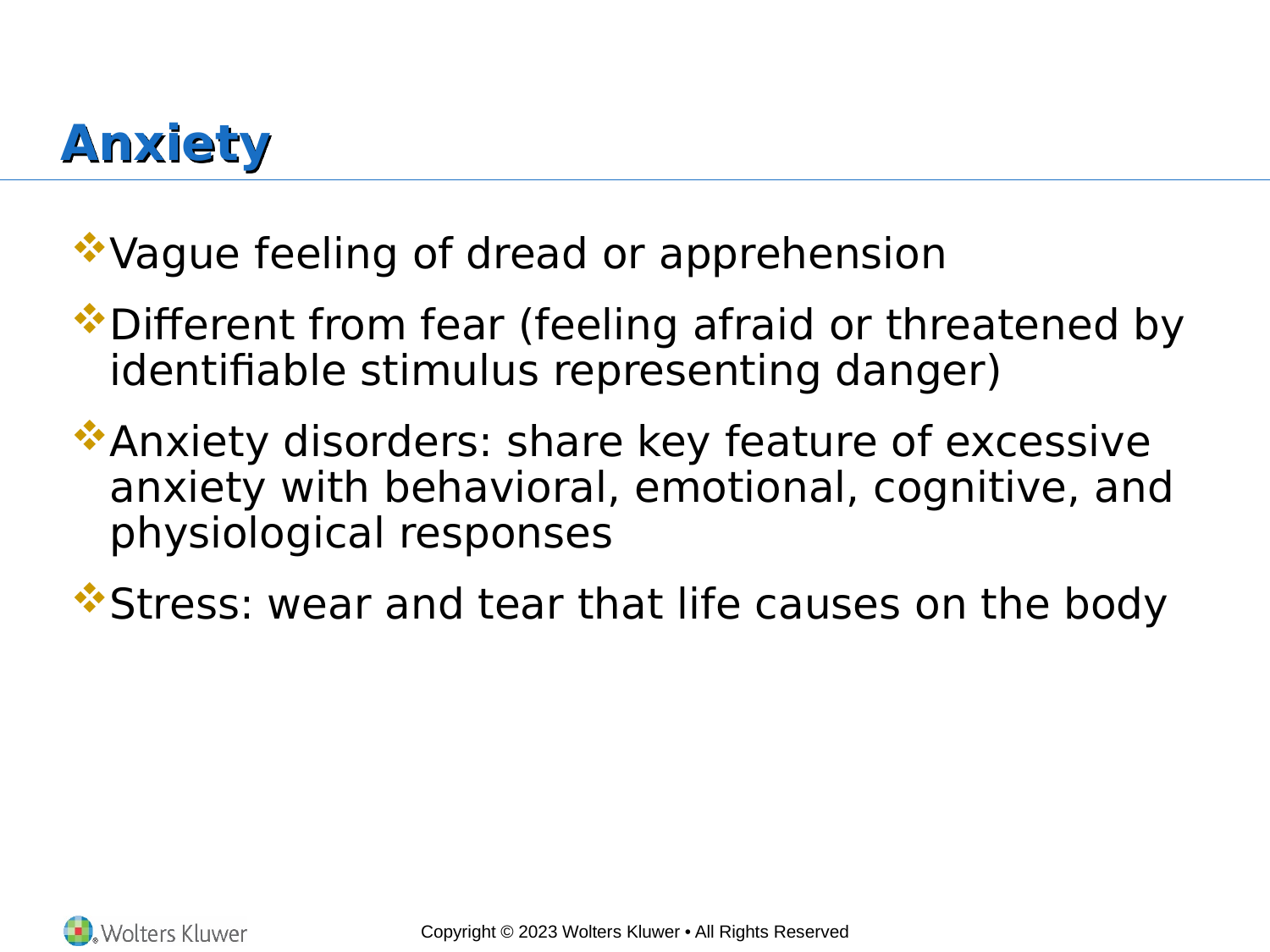

# Anxiety
Vague feeling of dread or apprehension
Different from fear (feeling afraid or threatened by identifiable stimulus representing danger)
Anxiety disorders: share key feature of excessive anxiety with behavioral, emotional, cognitive, and physiological responses
Stress: wear and tear that life causes on the body